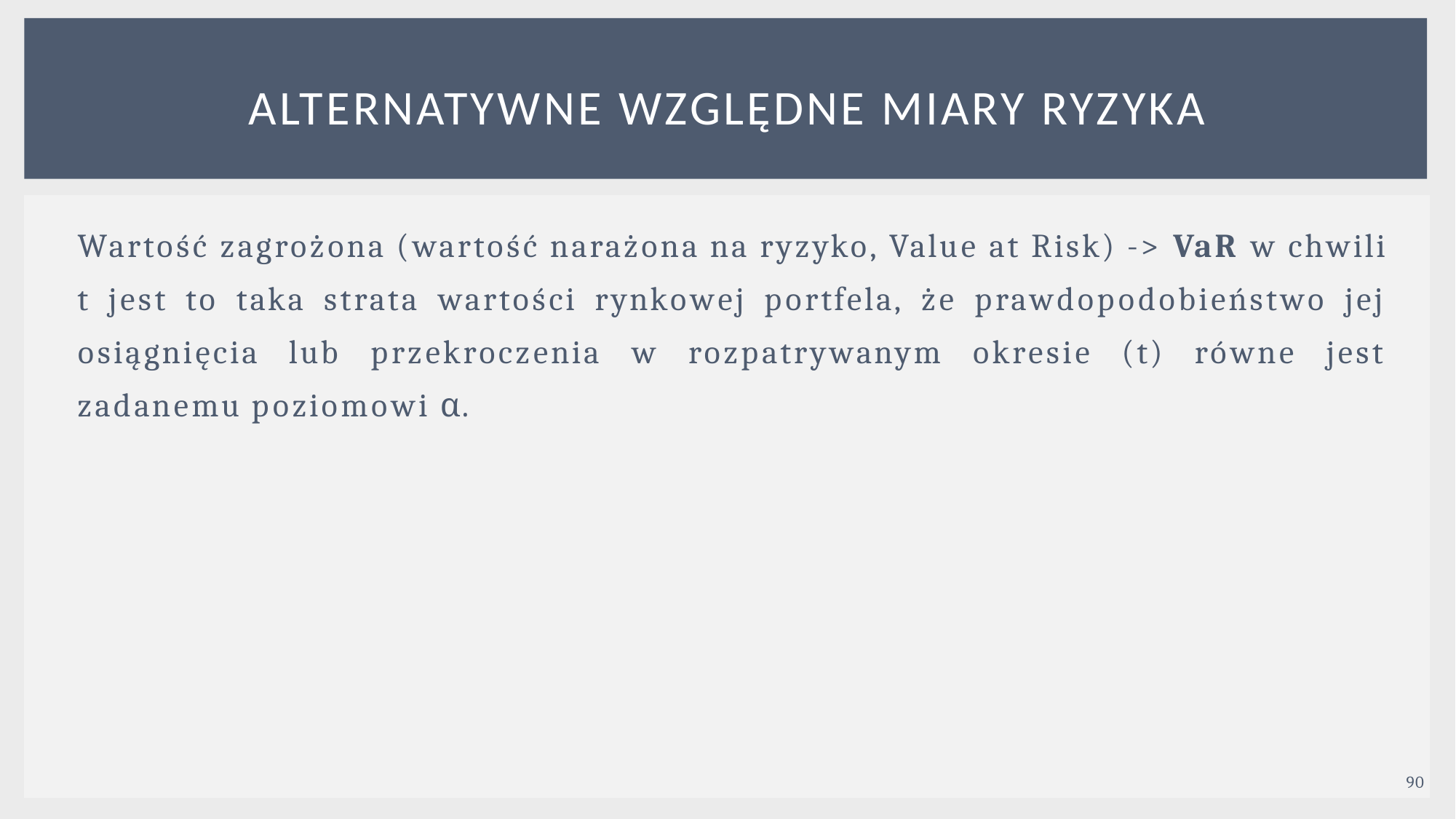

# alternatywne WZGLĘDNE MIARY RYZYKA
Wartość zagrożona (wartość narażona na ryzyko, Value at Risk) -> VaR w chwili t jest to taka strata wartości rynkowej portfela, że prawdopodobieństwo jej osiągnięcia lub przekroczenia w rozpatrywanym okresie (t) równe jest zadanemu poziomowi α.

90